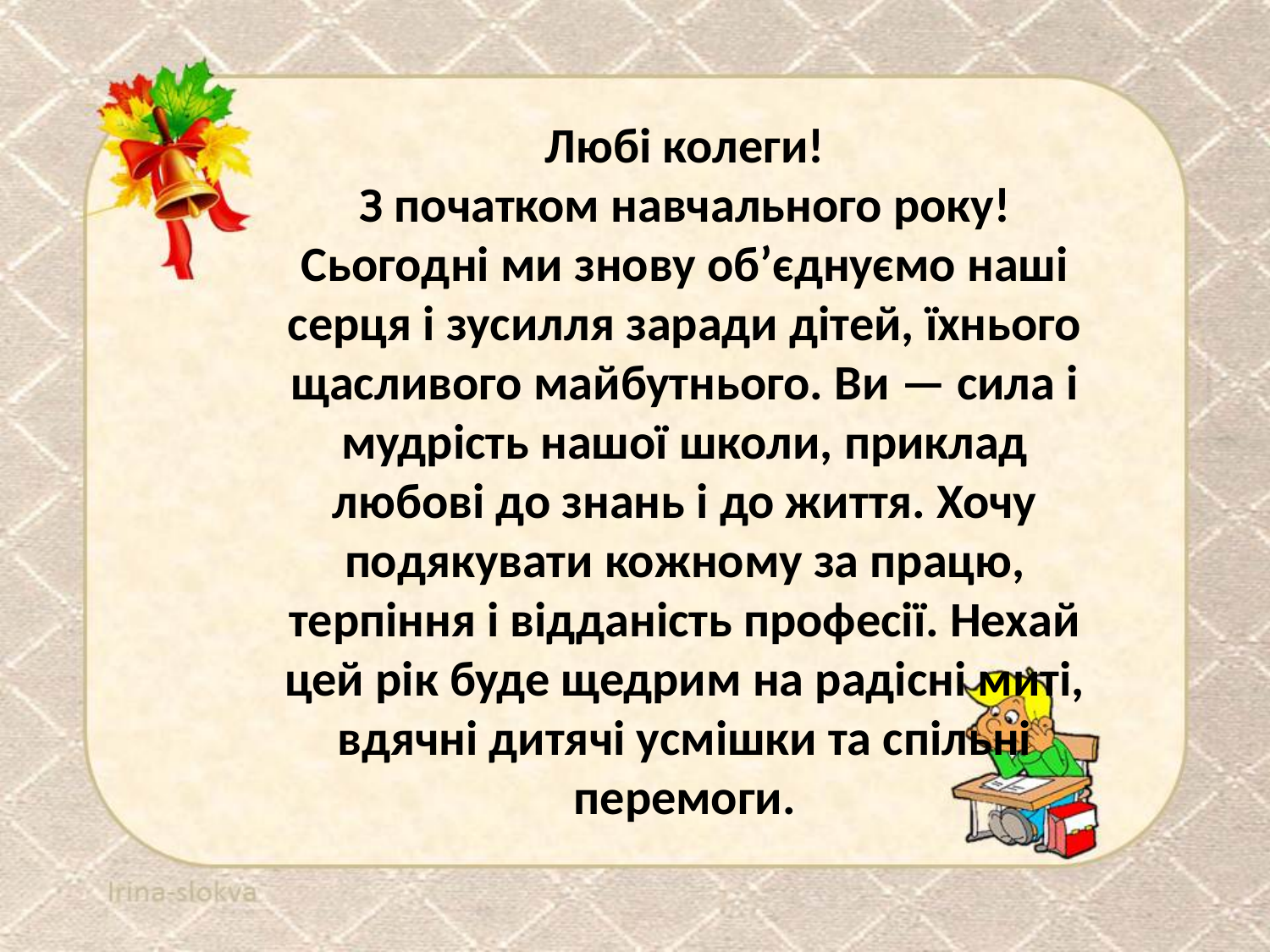

Любі колеги!
З початком навчального року! Сьогодні ми знову об’єднуємо наші серця і зусилля заради дітей, їхнього щасливого майбутнього. Ви — сила і мудрість нашої школи, приклад любові до знань і до життя. Хочу подякувати кожному за працю, терпіння і відданість професії. Нехай цей рік буде щедрим на радісні миті, вдячні дитячі усмішки та спільні перемоги.
#